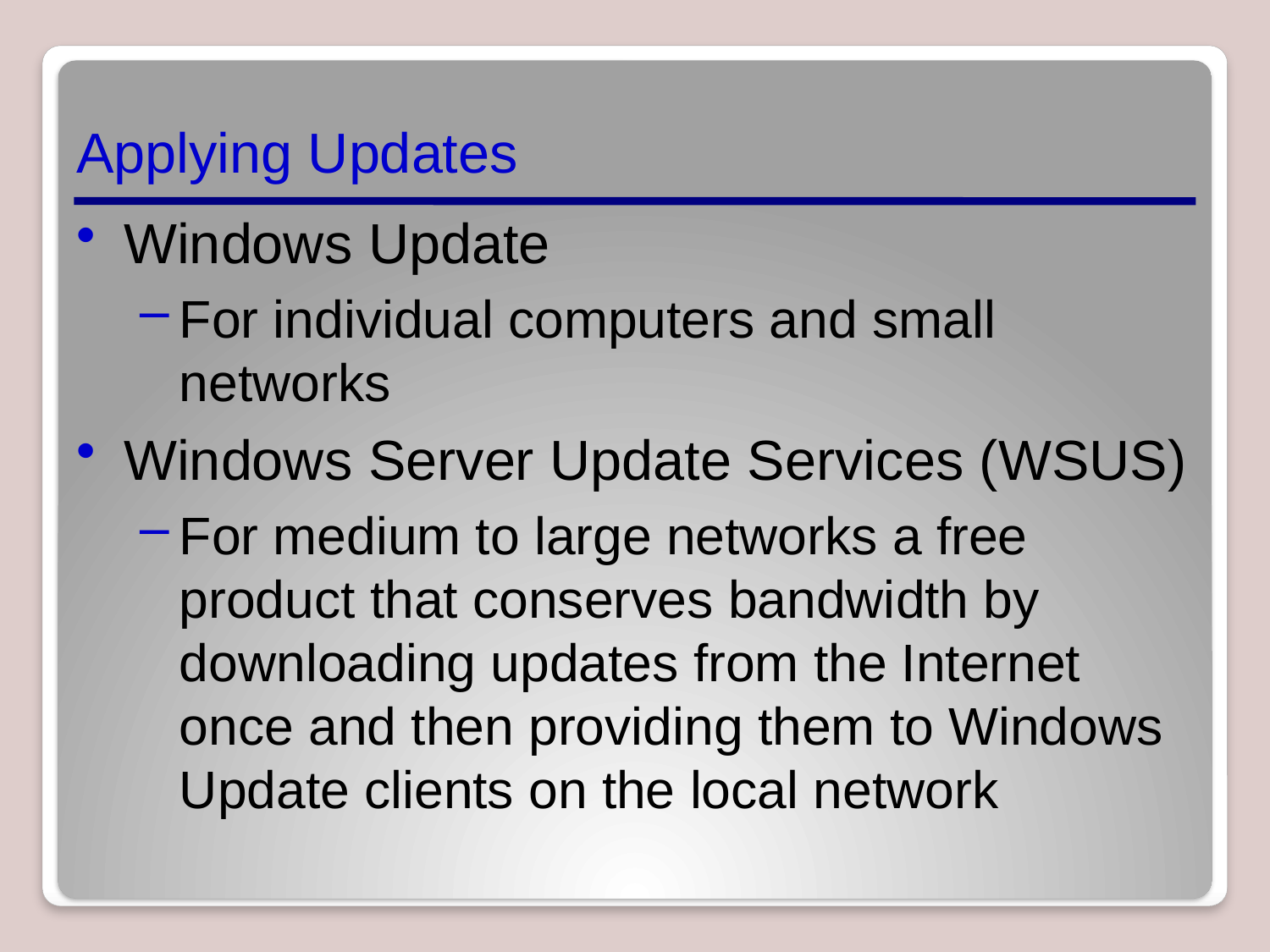

# Applying Updates
Windows Update
For individual computers and small networks
Windows Server Update Services (WSUS)
For medium to large networks a free product that conserves bandwidth by downloading updates from the Internet once and then providing them to Windows Update clients on the local network